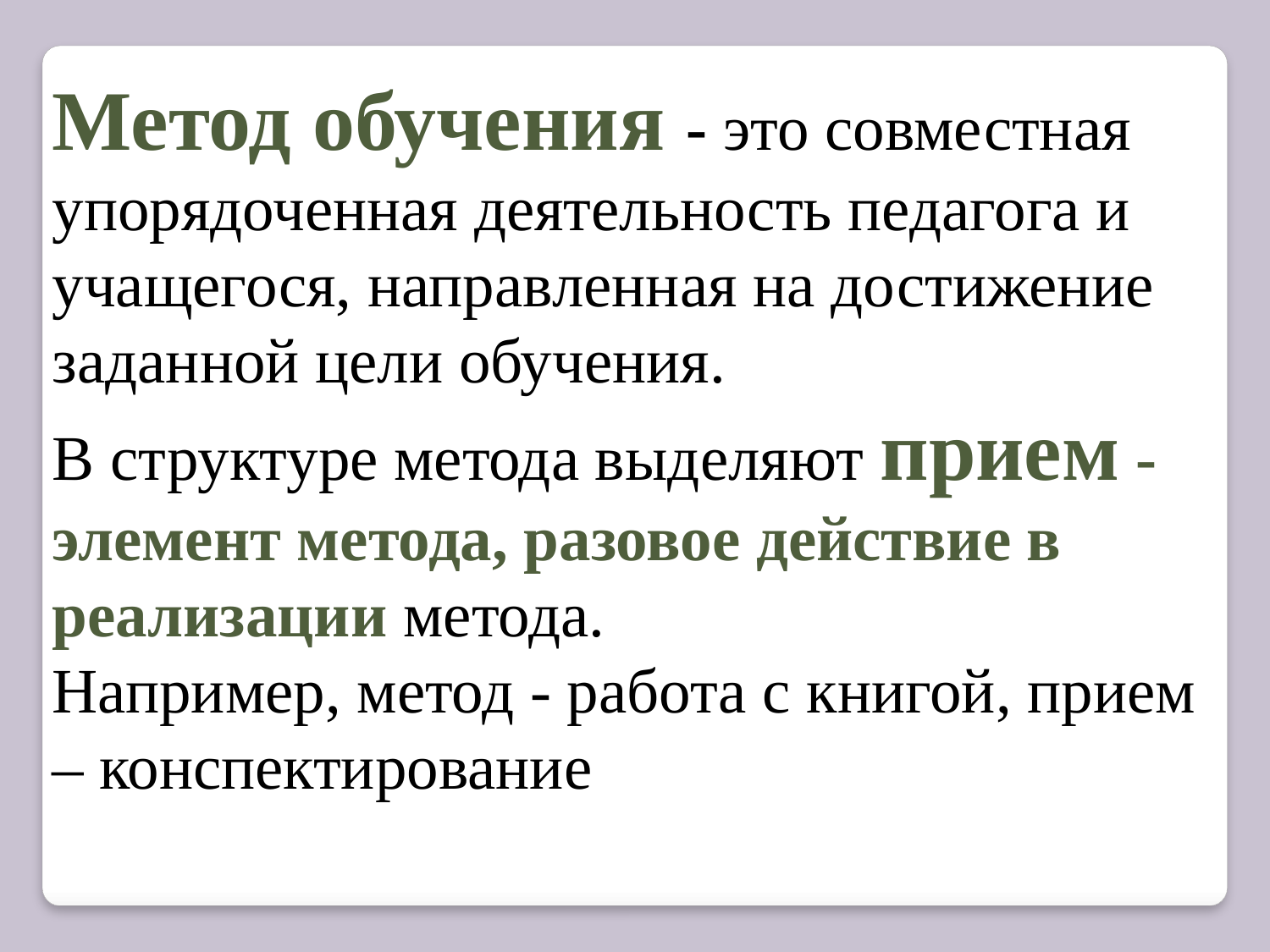

Метод обучения - это совместная упорядоченная деятельность педагога и
учащегося, направленная на достижение заданной цели обучения.
В структуре метода выделяют прием - элемент метода, разовое действие в реализации метода.
Например, метод - работа с книгой, прием – конспектирование